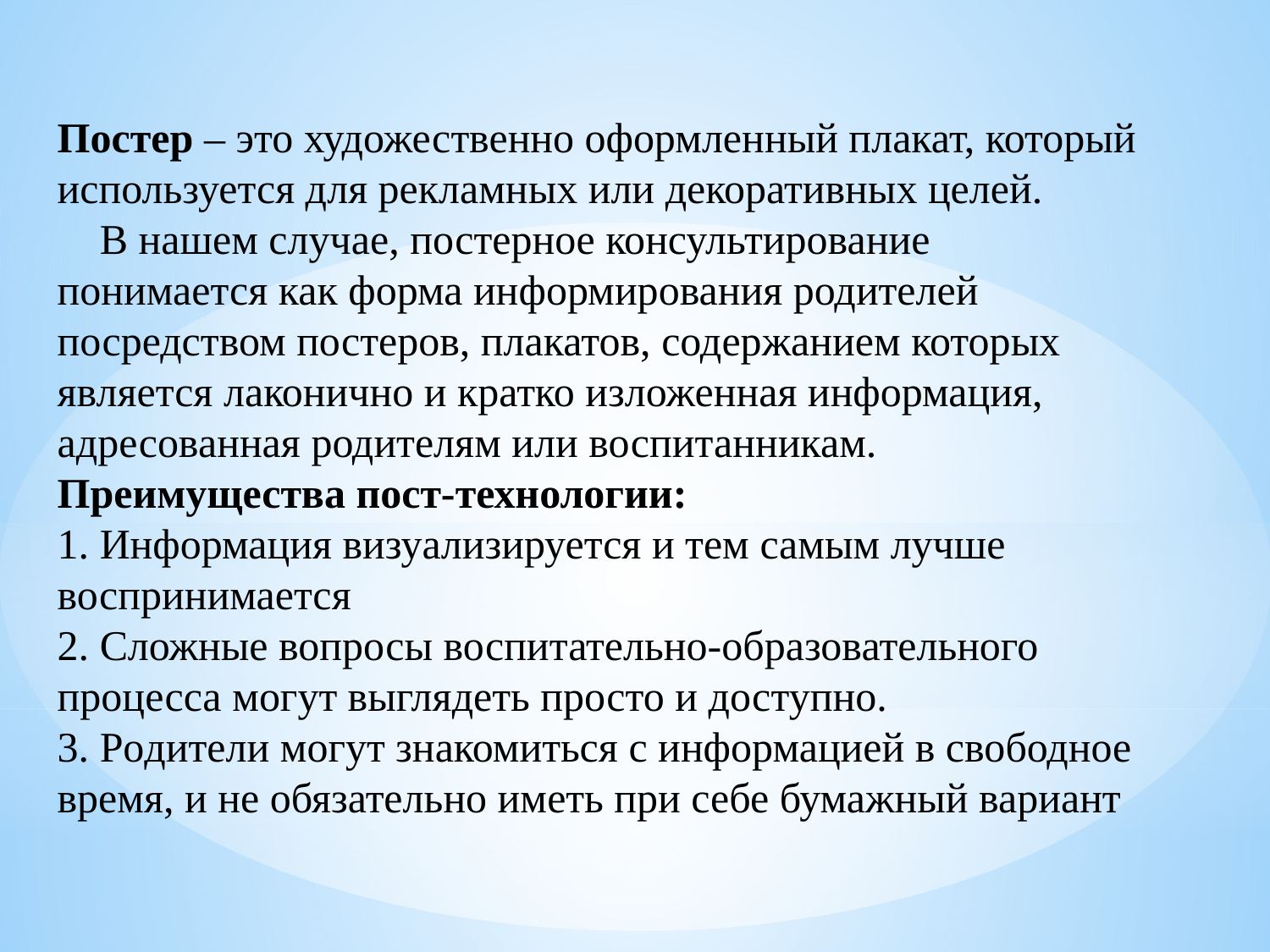

Постер – это художественно оформленный плакат, который используется для рекламных или декоративных целей.
    В нашем случае, постерное консультирование понимается как форма информирования родителей посредством постеров, плакатов, содержанием которых является лаконично и кратко изложенная информация, адресованная родителям или воспитанникам.
Преимущества пост-технологии:
1. Информация визуaлизируется и тем самым лучше воспринимается⠀
2. Сложные вопросы воспитательно-образовательного процесса могут выглядеть просто и доступно.⠀
3. Рoдители могут знакомиться с информацией в свободное время, и не обязательно иметь при себе бумажный вариант